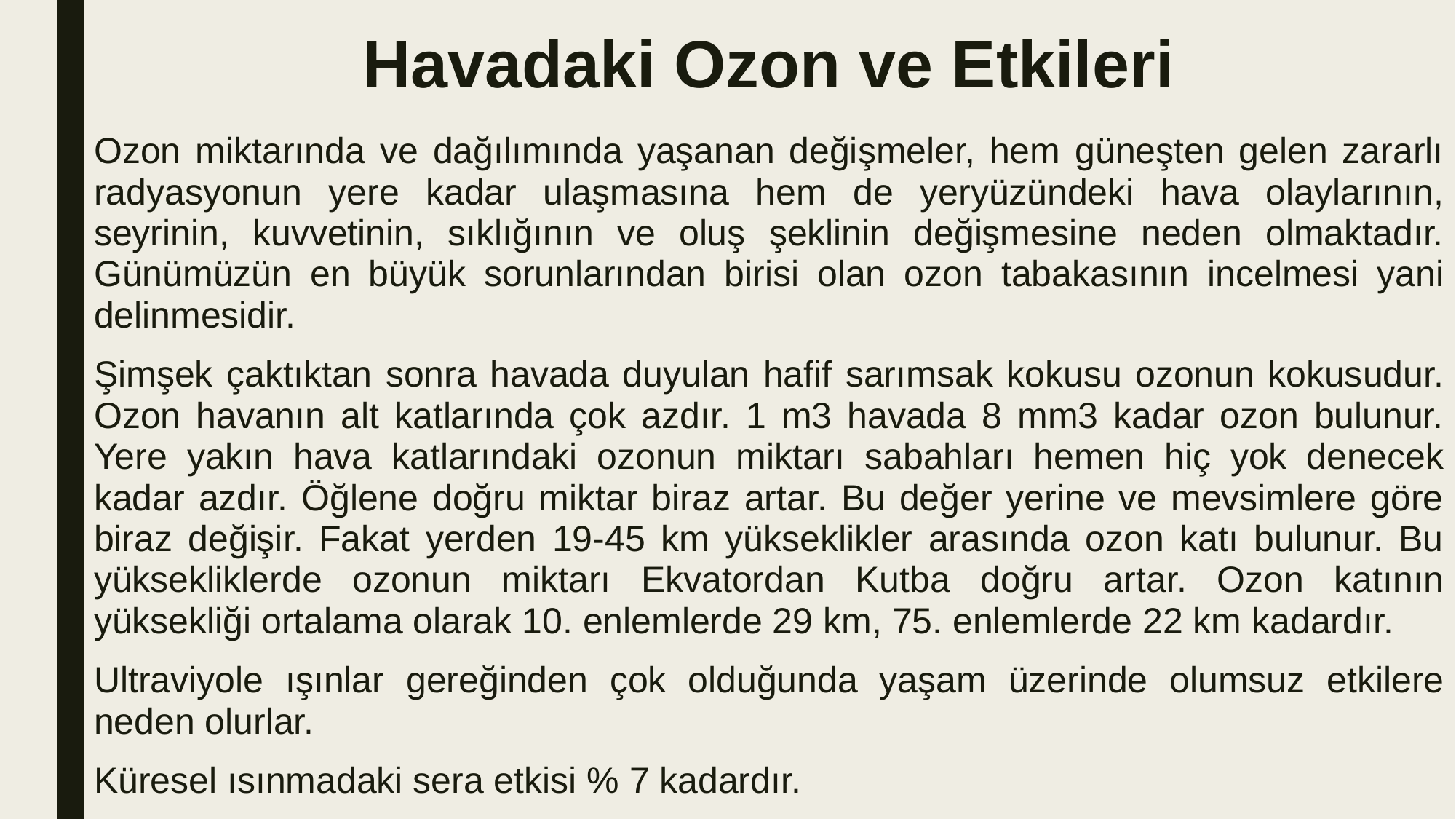

# Havadaki Ozon ve Etkileri
Ozon miktarında ve dağılımında yaşanan değişmeler, hem güneşten gelen zararlı radyasyonun yere kadar ulaşmasına hem de yeryüzündeki hava olaylarının, seyrinin, kuvvetinin, sıklığının ve oluş şeklinin değişmesine neden olmaktadır. Günümüzün en büyük sorunlarından birisi olan ozon tabakasının incelmesi yani delinmesidir.
Şimşek çaktıktan sonra havada duyulan hafif sarımsak kokusu ozonun kokusudur. Ozon havanın alt katlarında çok azdır. 1 m3 havada 8 mm3 kadar ozon bulunur. Yere yakın hava katlarındaki ozonun miktarı sabahları hemen hiç yok denecek kadar azdır. Öğlene doğru miktar biraz artar. Bu değer yerine ve mevsimlere göre biraz değişir. Fakat yerden 19-45 km yükseklikler arasında ozon katı bulunur. Bu yüksekliklerde ozonun miktarı Ekvatordan Kutba doğru artar. Ozon katının yüksekliği ortalama olarak 10. enlemlerde 29 km, 75. enlemlerde 22 km kadardır.
Ultraviyole ışınlar gereğinden çok olduğunda yaşam üzerinde olumsuz etkilere neden olurlar.
Küresel ısınmadaki sera etkisi % 7 kadardır.